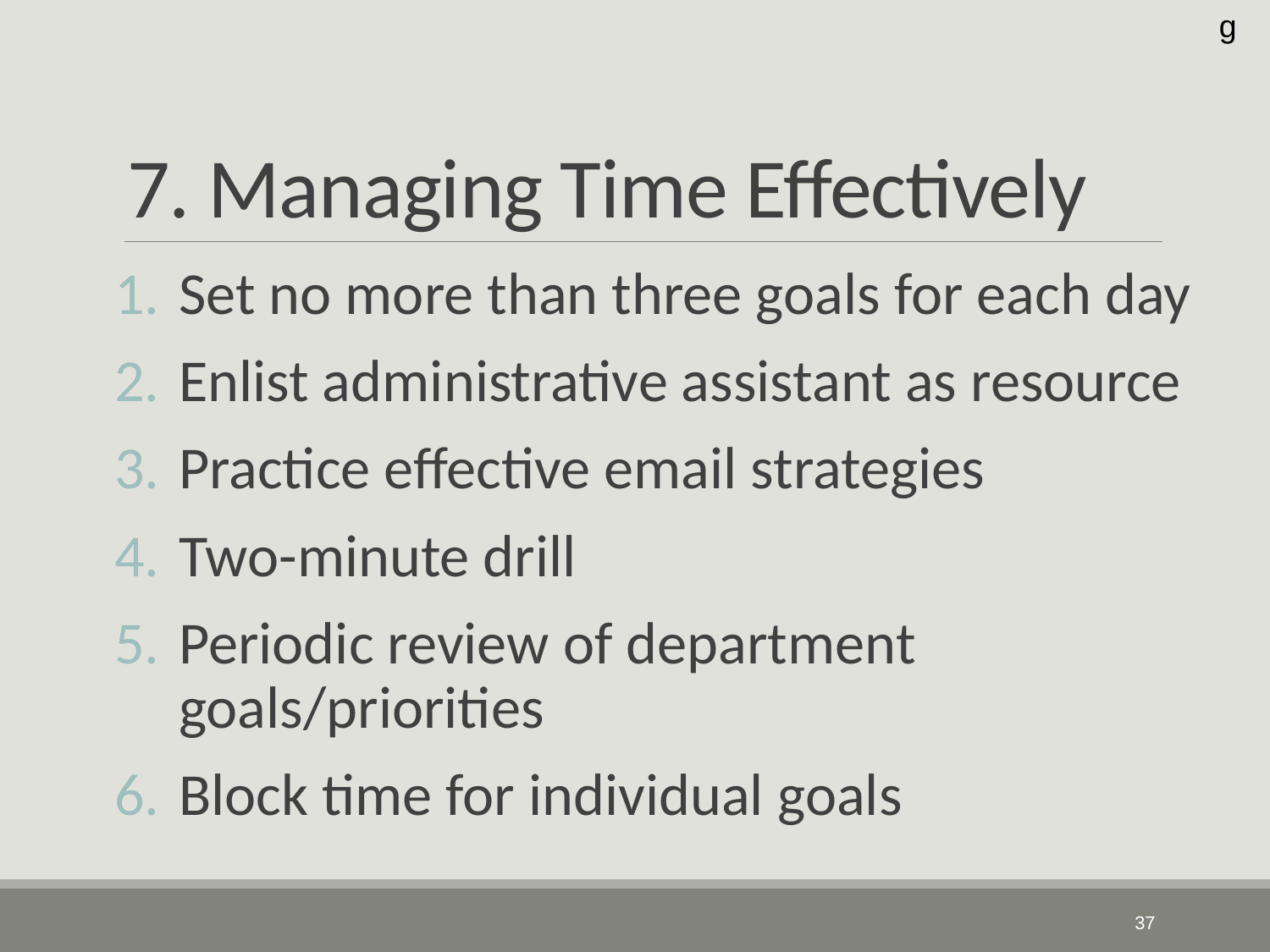

g
# 7. Managing Time Effectively
Set no more than three goals for each day
Enlist administrative assistant as resource
Practice effective email strategies
Two-minute drill
Periodic review of department goals/priorities
Block time for individual goals

37